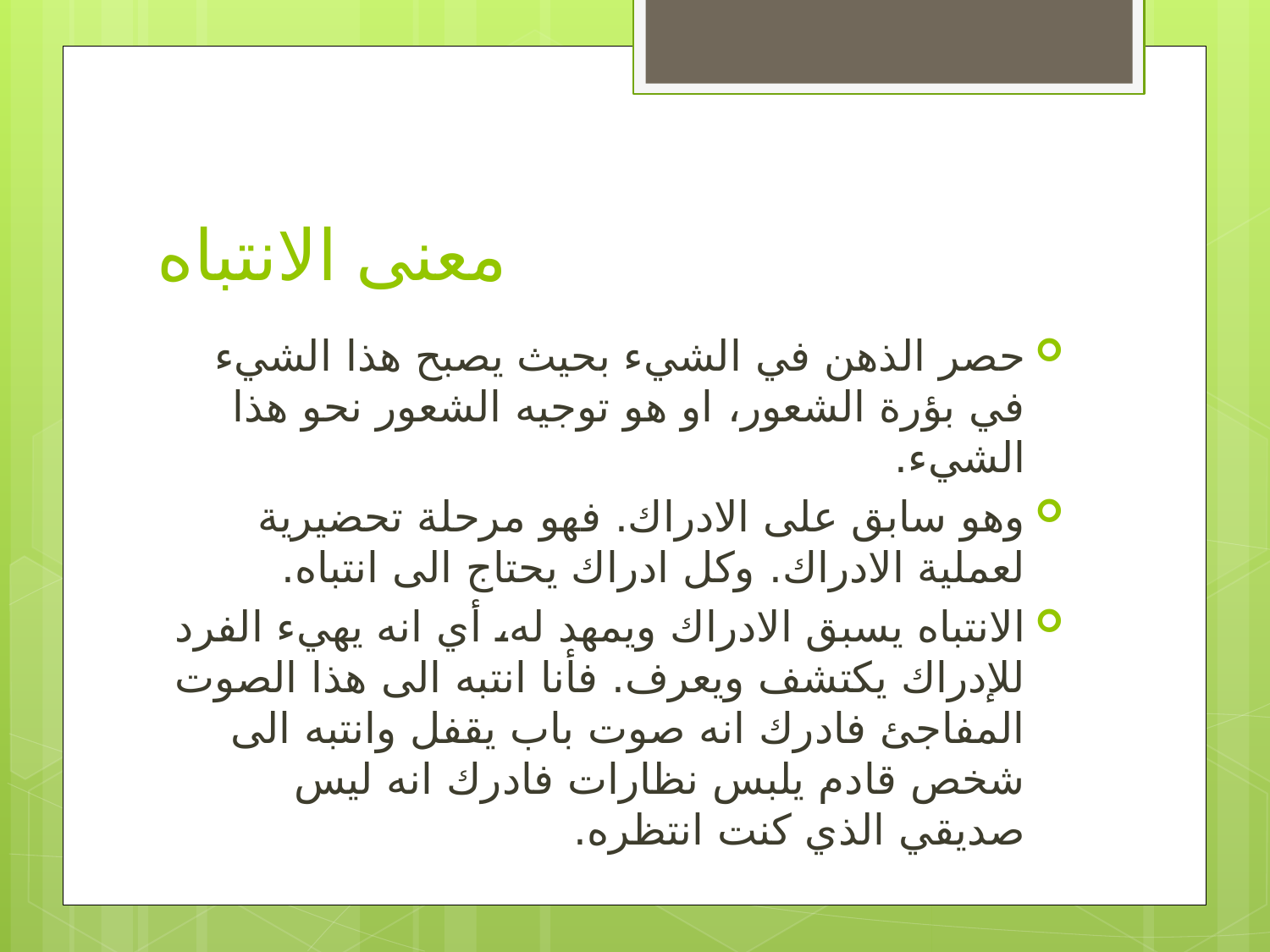

# معنى الانتباه
حصر الذهن في الشيء بحيث يصبح هذا الشيء في بؤرة الشعور، او هو توجيه الشعور نحو هذا الشيء.
وهو سابق على الادراك. فهو مرحلة تحضيرية لعملية الادراك. وكل ادراك يحتاج الى انتباه.
الانتباه يسبق الادراك ويمهد له، أي انه يهيء الفرد للإدراك يكتشف ويعرف. فأنا انتبه الى هذا الصوت المفاجئ فادرك انه صوت باب يقفل وانتبه الى شخص قادم يلبس نظارات فادرك انه ليس صديقي الذي كنت انتظره.